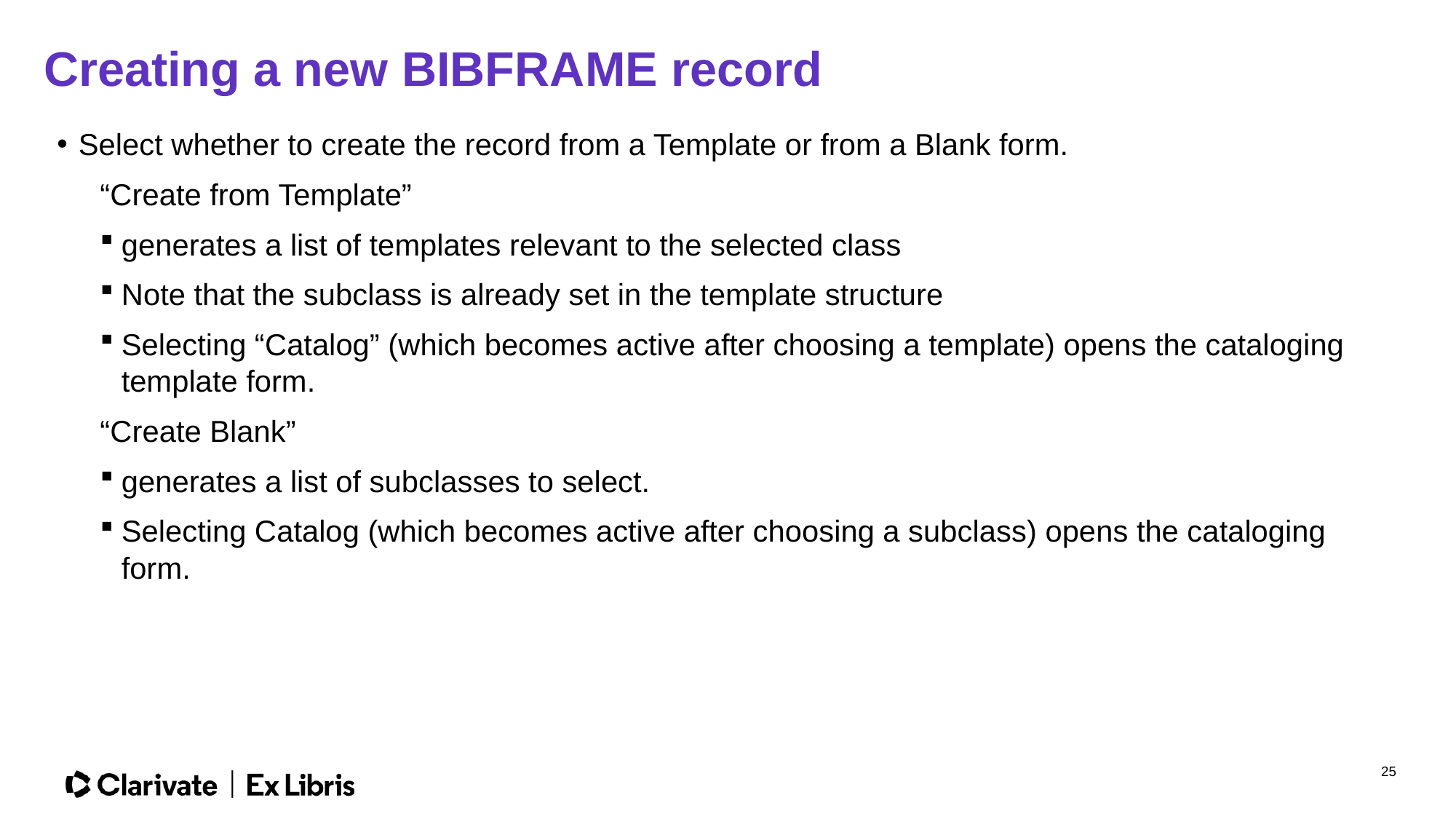

# Creating a new BIBFRAME record
Select whether to create the record from a Template or from a Blank form.
“Create from Template”
generates a list of templates relevant to the selected class
Note that the subclass is already set in the template structure
Selecting “Catalog” (which becomes active after choosing a template) opens the cataloging template form.
“Create Blank”
generates a list of subclasses to select.
Selecting Catalog (which becomes active after choosing a subclass) opens the cataloging form.
25